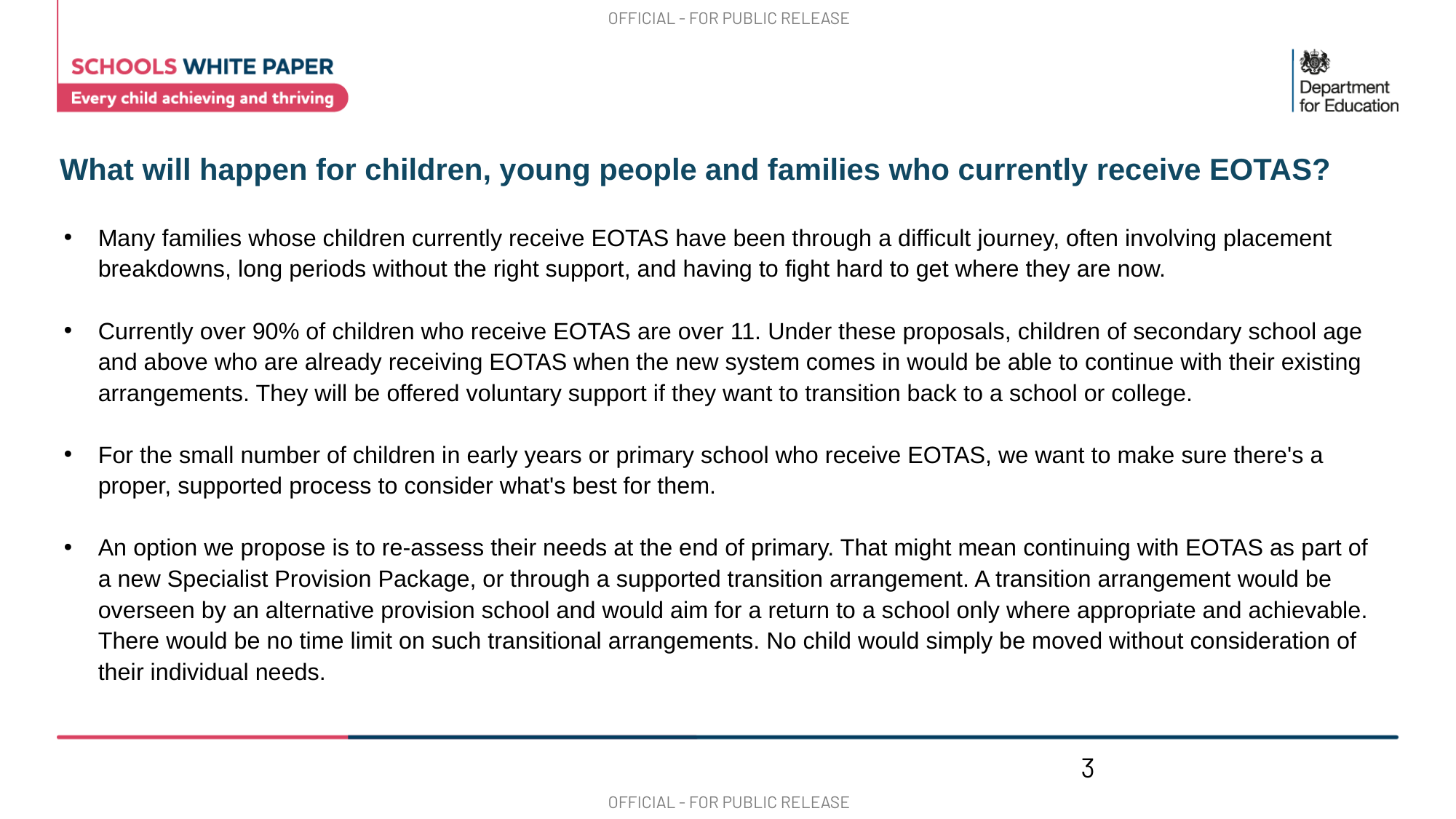

# What will happen for children, young people and families who currently receive EOTAS?
Many families whose children currently receive EOTAS have been through a difficult journey, often involving placement breakdowns, long periods without the right support, and having to fight hard to get where they are now.

Currently over 90% of children who receive EOTAS are over 11. Under these proposals, children of secondary school age and above who are already receiving EOTAS when the new system comes in would be able to continue with their existing arrangements. They will be offered voluntary support if they want to transition back to a school or college.

For the small number of children in early years or primary school who receive EOTAS, we want to make sure there's a proper, supported process to consider what's best for them.

An option we propose is to re-assess their needs at the end of primary. That might mean continuing with EOTAS as part of a new Specialist Provision Package, or through a supported transition arrangement. A transition arrangement would be overseen by an alternative provision school and would aim for a return to a school only where appropriate and achievable. There would be no time limit on such transitional arrangements. No child would simply be moved without consideration of their individual needs.